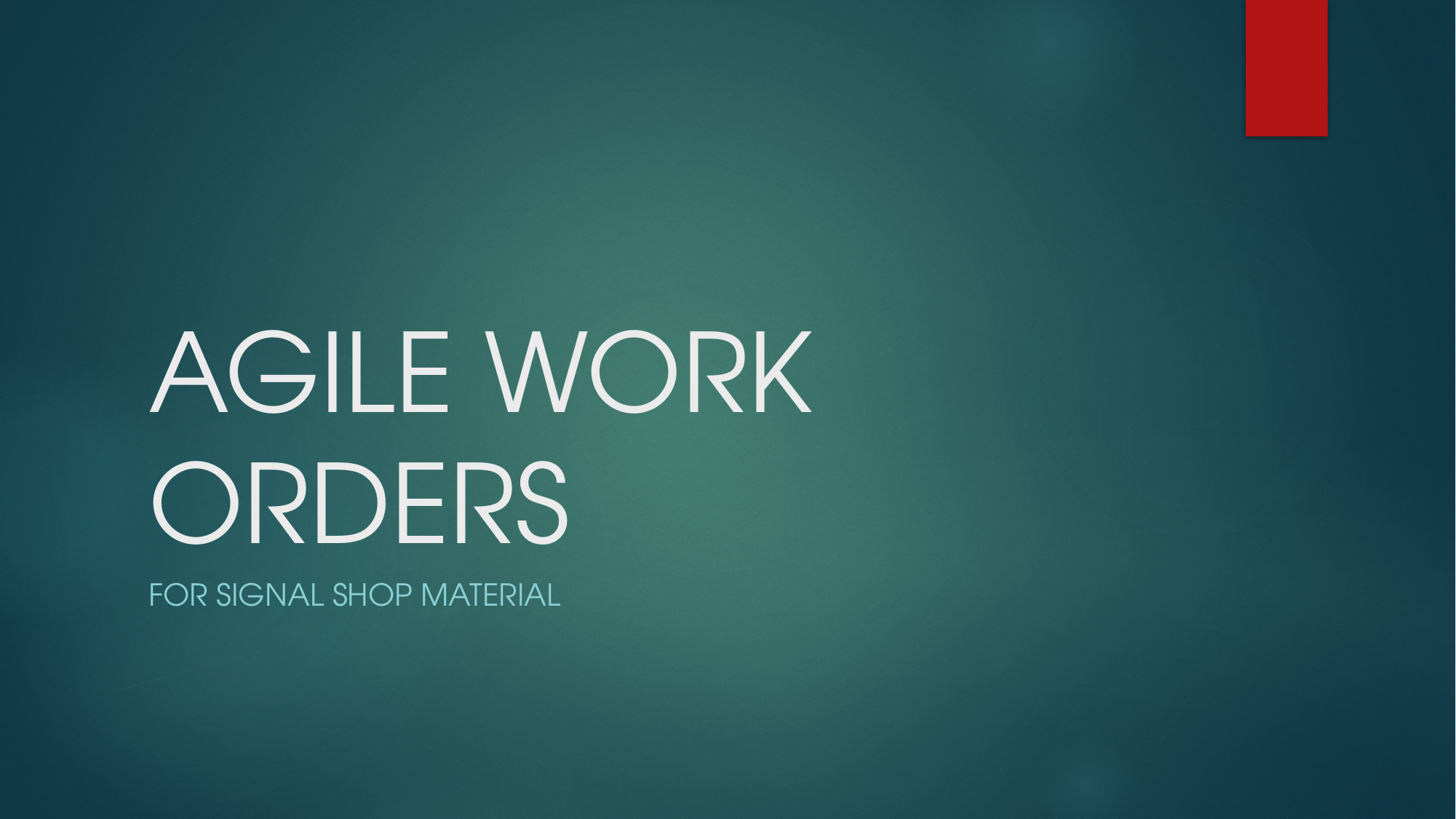

# AGILE WORK ORDERS
FOR SIGNAL SHOP MATERIAL